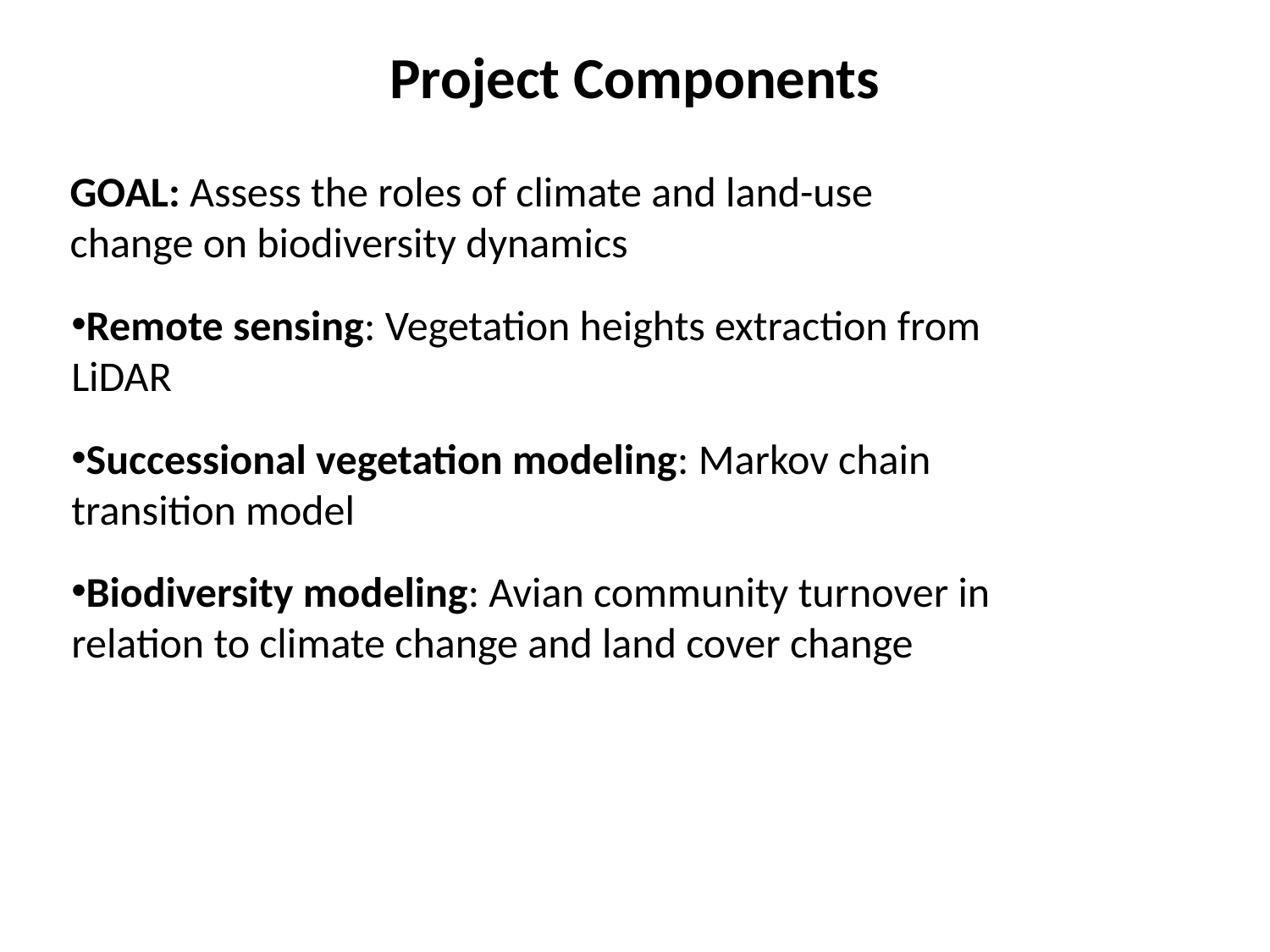

Project Components
GOAL: Assess the roles of climate and land-use change on biodiversity dynamics

Remote sensing: Vegetation heights extraction from LiDAR
Successional vegetation modeling: Markov chain transition model
Biodiversity modeling: Avian community turnover in relation to climate change and land cover change